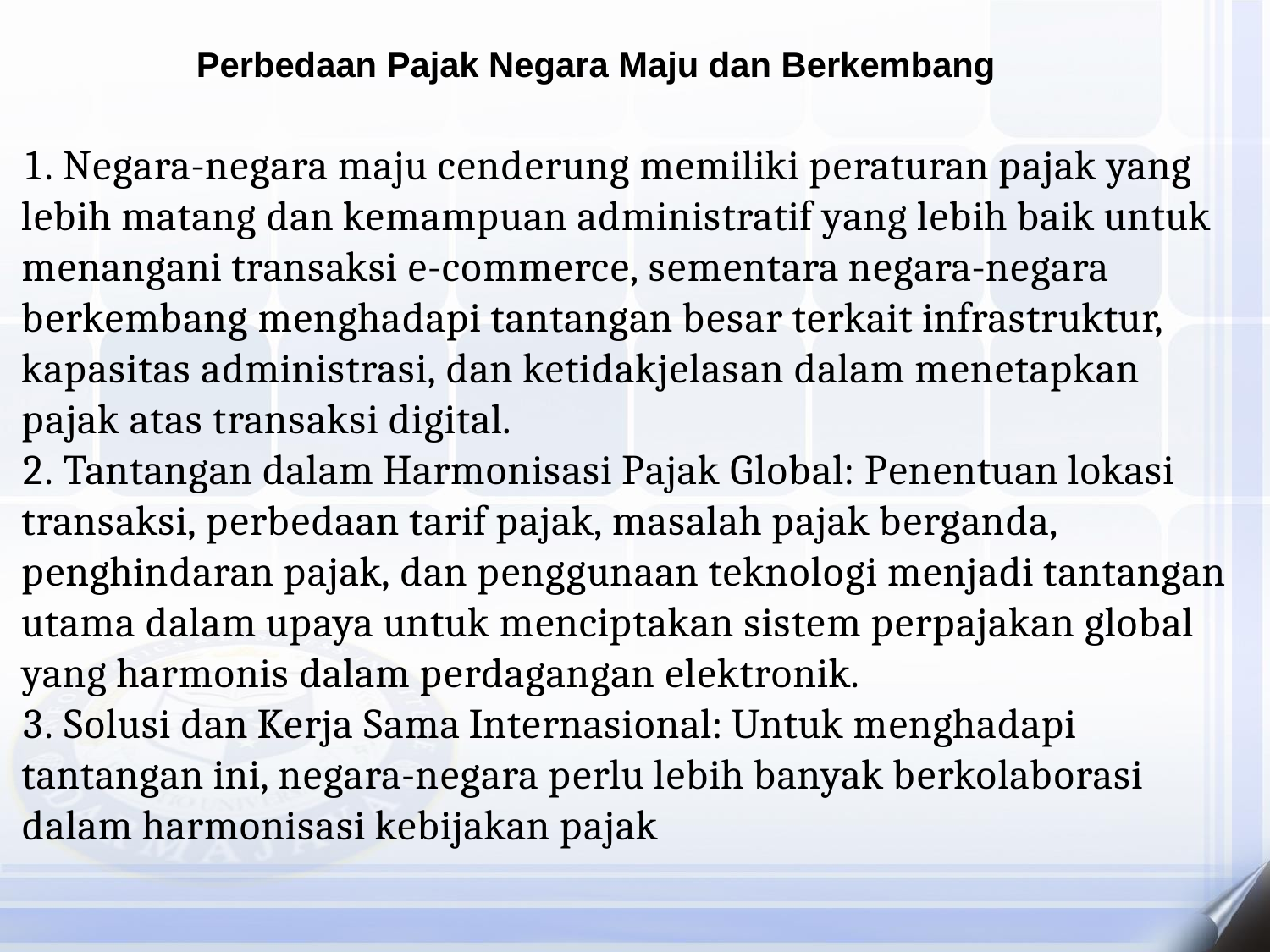

# Perbedaan Pajak Negara Maju dan Berkembang
1. Negara-negara maju cenderung memiliki peraturan pajak yang lebih matang dan kemampuan administratif yang lebih baik untuk menangani transaksi e-commerce, sementara negara-negara berkembang menghadapi tantangan besar terkait infrastruktur, kapasitas administrasi, dan ketidakjelasan dalam menetapkan pajak atas transaksi digital.
2. Tantangan dalam Harmonisasi Pajak Global: Penentuan lokasi transaksi, perbedaan tarif pajak, masalah pajak berganda, penghindaran pajak, dan penggunaan teknologi menjadi tantangan utama dalam upaya untuk menciptakan sistem perpajakan global yang harmonis dalam perdagangan elektronik.
3. Solusi dan Kerja Sama Internasional: Untuk menghadapi tantangan ini, negara-negara perlu lebih banyak berkolaborasi dalam harmonisasi kebijakan pajak